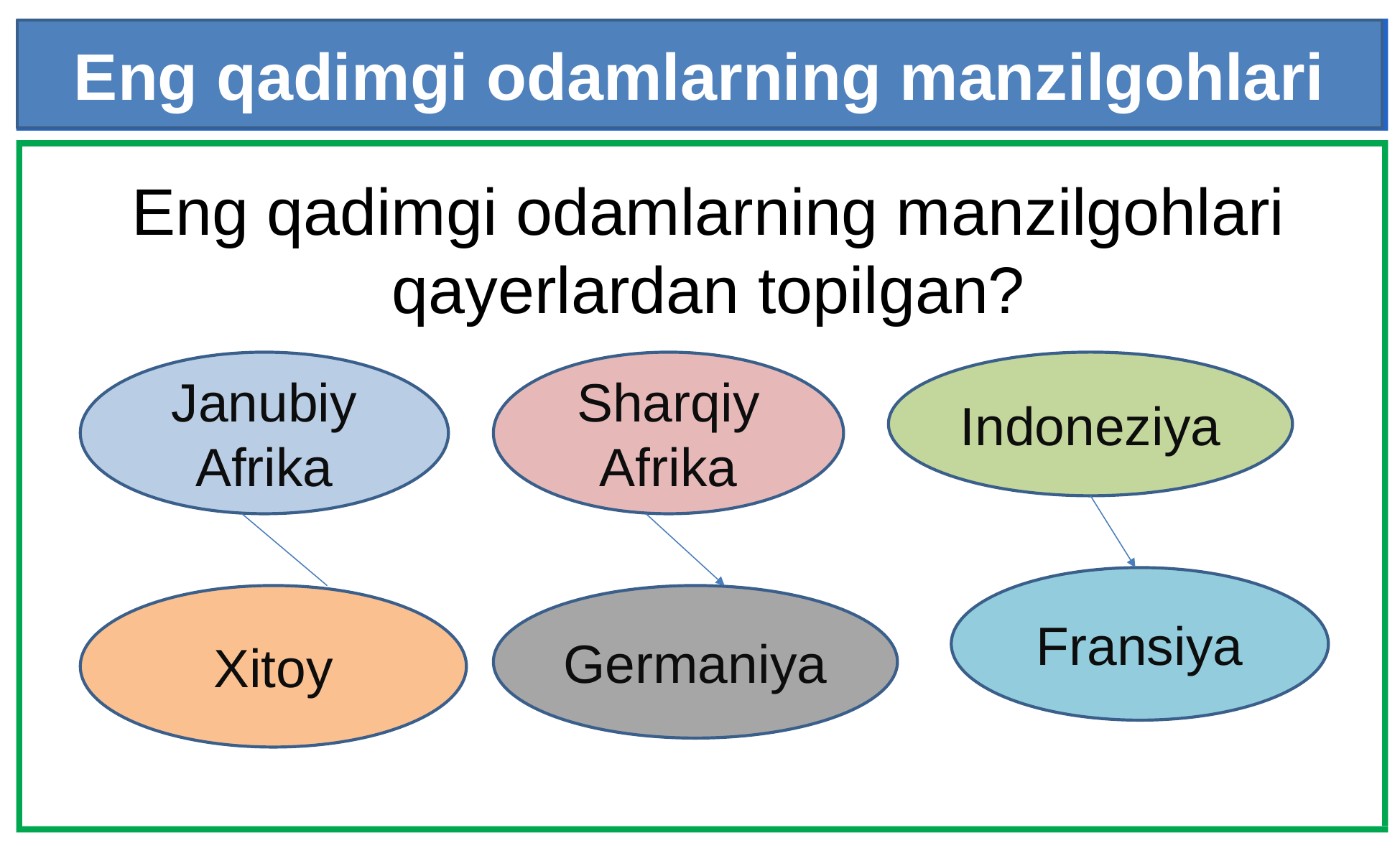

Eng qadimgi odamlarning manzilgohlari
Eng qadimgi odamlarning manzilgohlari qayerlardan topilgan?
Indoneziya
Janubiy Afrika
Sharqiy Afrika
Fransiya
Xitoy
Germaniya